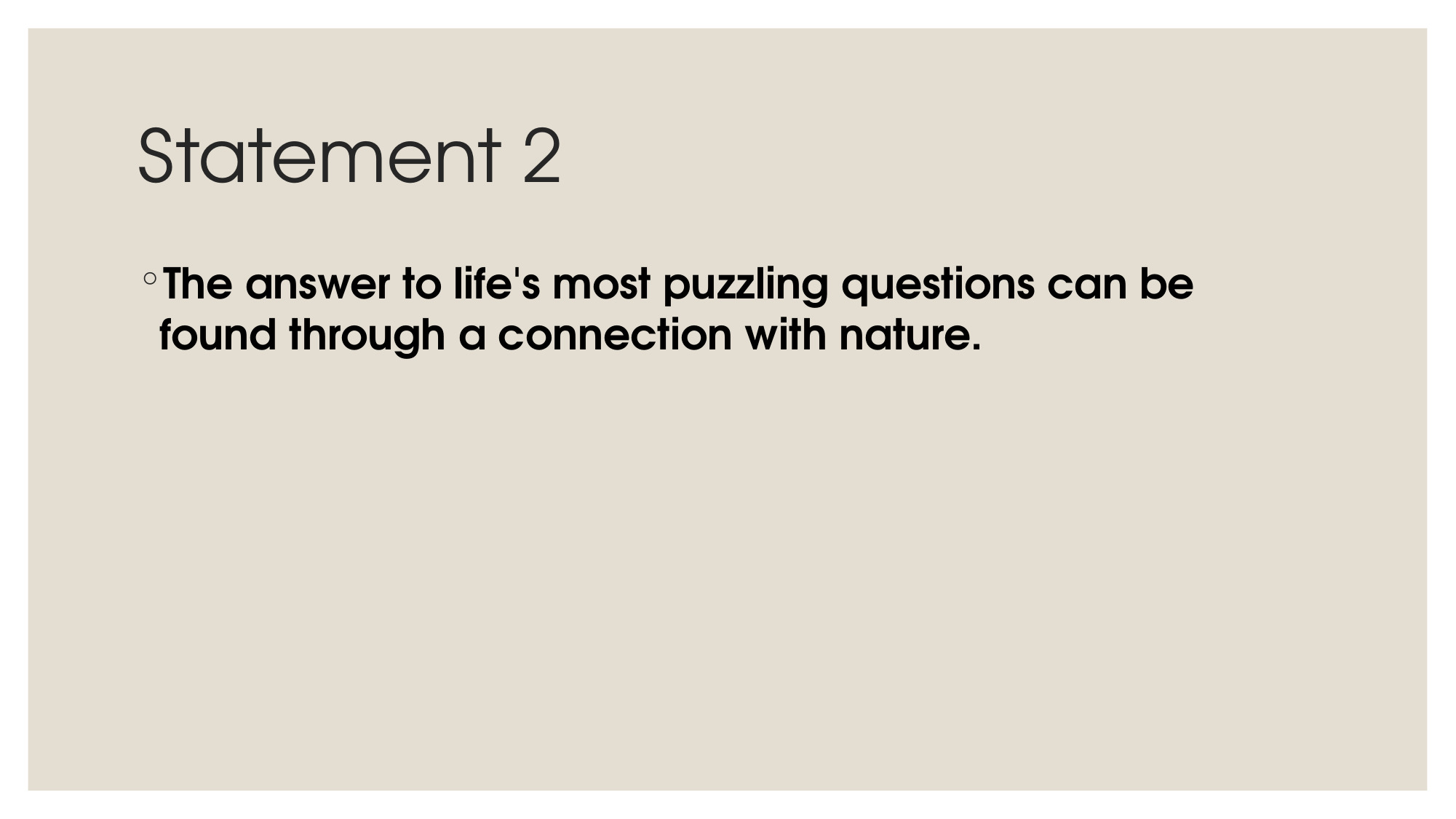

# Statement 2
The answer to life's most puzzling questions can be found through a connection with nature.